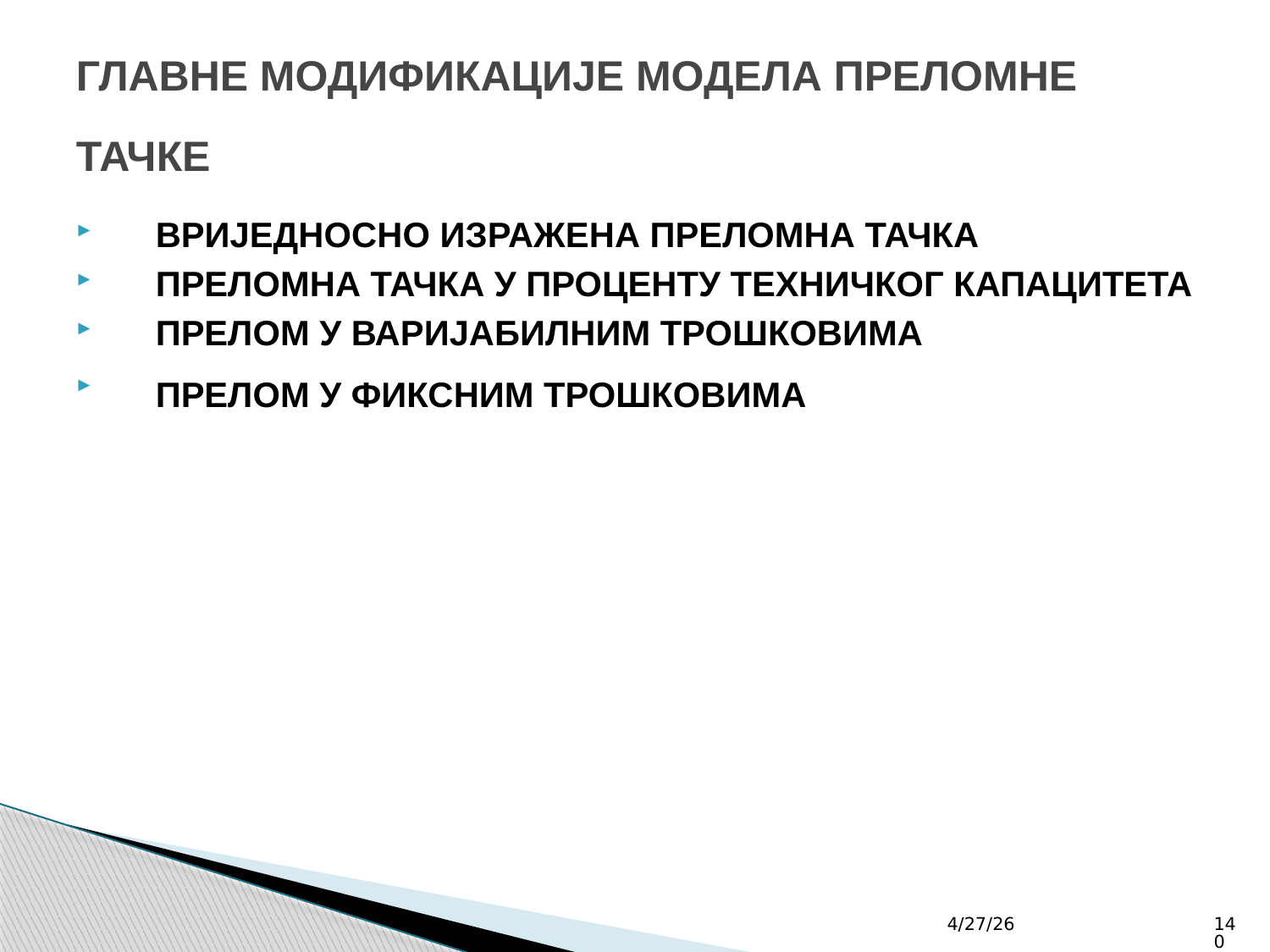

# ГЛАВНЕ МОДИФИКАЦИЈЕ МОДЕЛА ПРЕЛОМНЕ ТАЧКЕ
ВРИЈЕДНОСНО ИЗРАЖЕНА ПРЕЛОМНА ТАЧКА
ПРЕЛОМНА ТАЧКА У ПРОЦЕНТУ ТЕХНИЧКОГ КАПАЦИТЕТА
ПРЕЛОМ У ВАРИЈАБИЛНИМ ТРОШКОВИМА
ПРЕЛОМ У ФИКСНИМ ТРОШКОВИМА
4/27/26
140